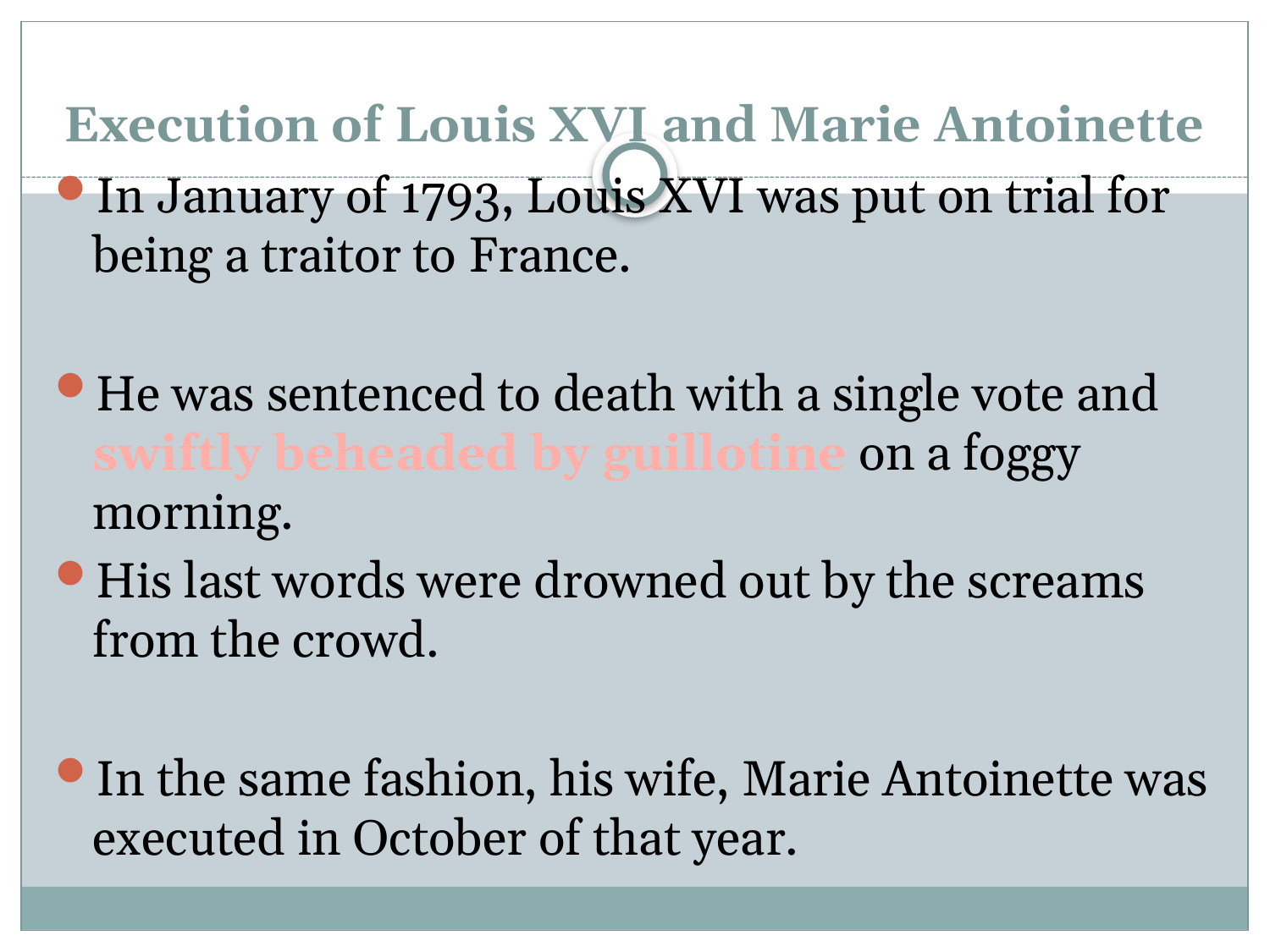

# Execution of Louis XVI and Marie Antoinette
In January of 1793, Louis XVI was put on trial for being a traitor to France.

He was sentenced to death with a single vote and swiftly beheaded by guillotine on a foggy morning.
His last words were drowned out by the screams from the crowd.

In the same fashion, his wife, Marie Antoinette was executed in October of that year.